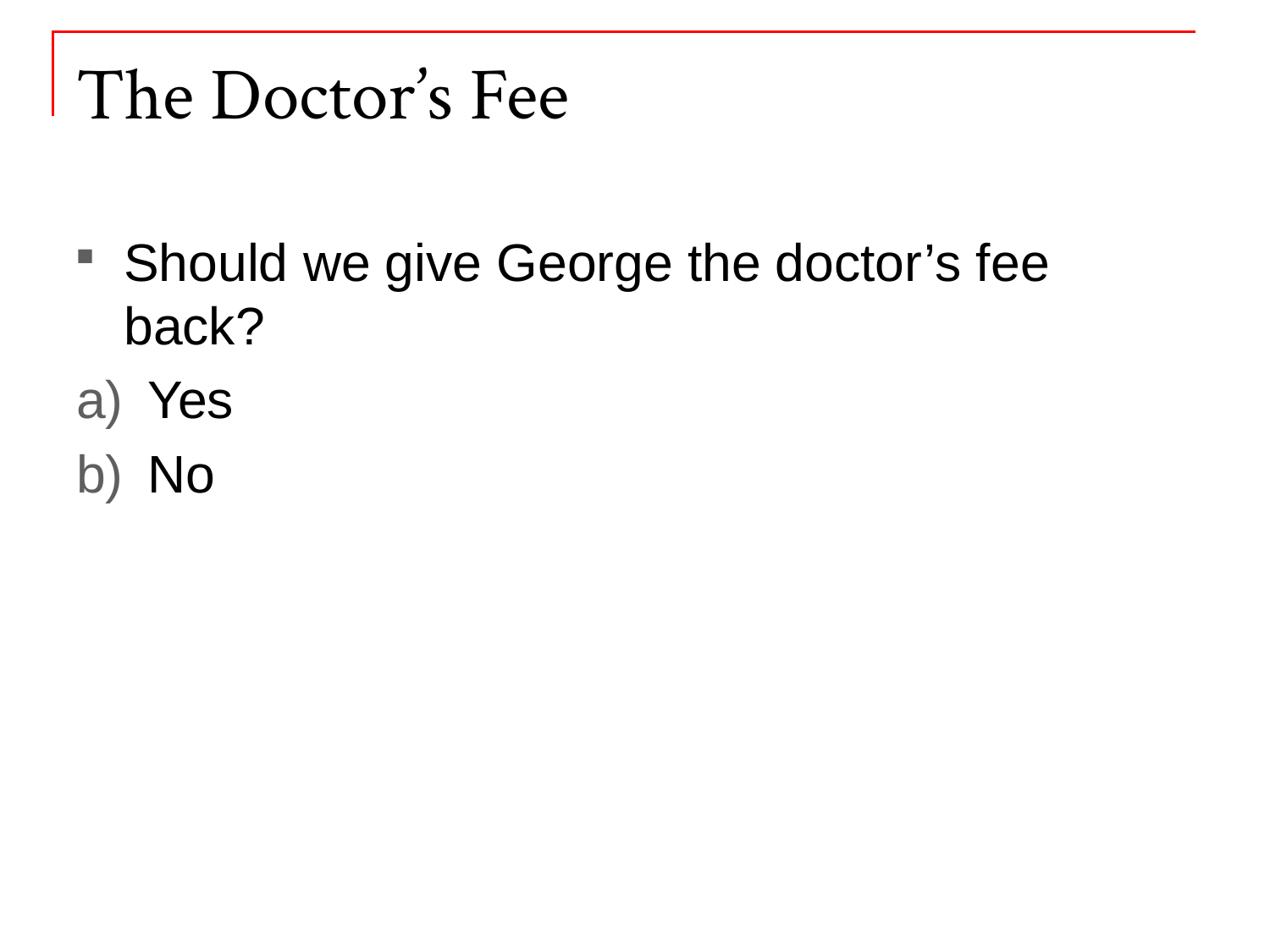

# The Doctor’s Fee
Should we give George the doctor’s fee back?
Yes
No